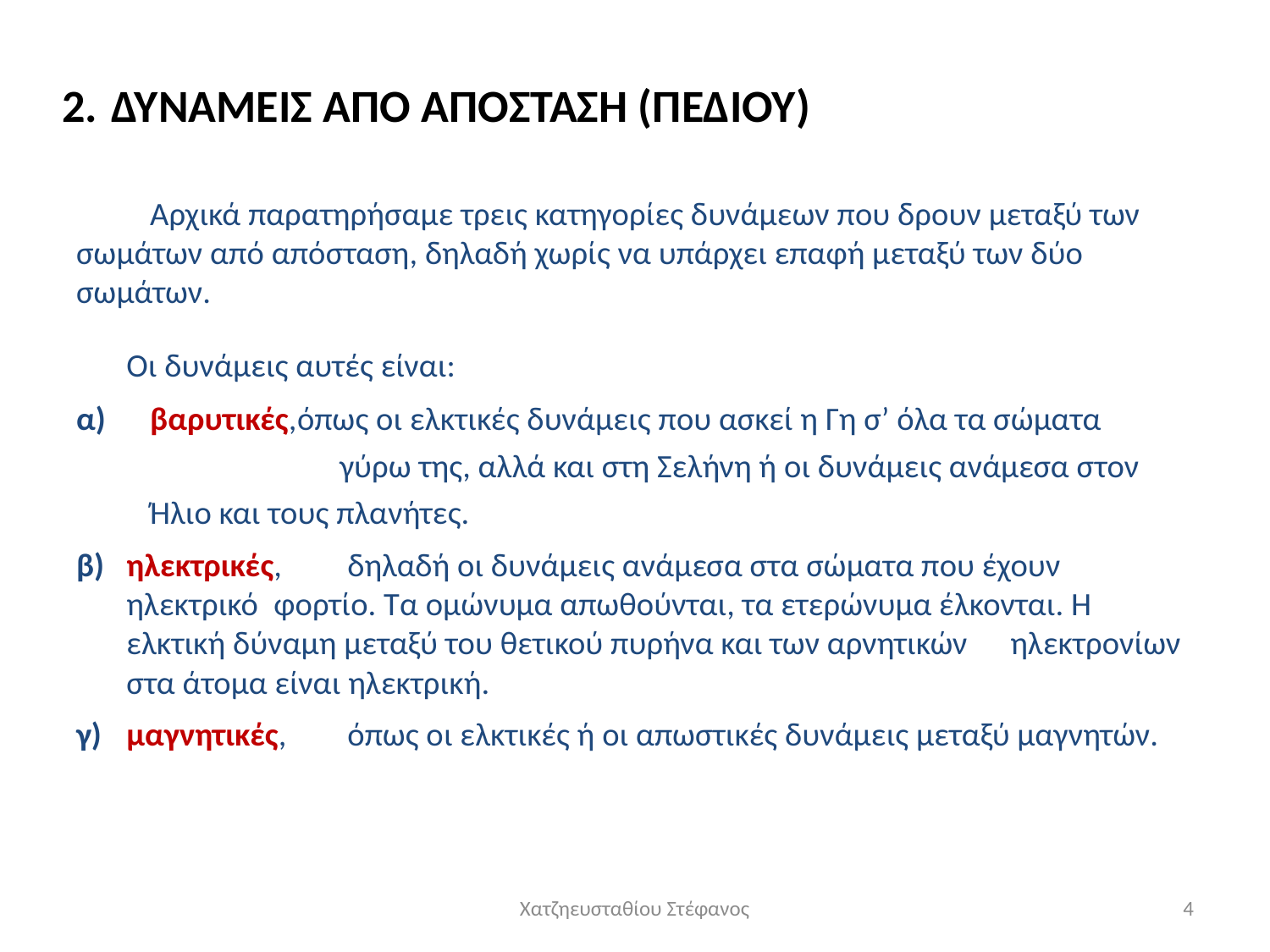

2.	Δυναμεισ Απο Αποσταση (Πεδιου)
	Αρχικά παρατηρήσαμε τρεις κατηγορίες δυνάμεων που δρουν μεταξύ των σωμάτων από απόσταση, δηλαδή χωρίς να υπάρχει επαφή μεταξύ των δύο σωμάτων.
	Οι δυνάμεις αυτές είναι:
α)	βαρυτικές,		όπως οι ελκτικές δυνάμεις που ασκεί η Γη σ’ όλα τα σώματα
γύρω της, αλλά και στη Σελήνη ή οι δυνάμεις ανάμεσα στον
		Ήλιο και τους πλανήτες.
β)	ηλεκτρικές,	δηλαδή οι δυνάμεις ανάμεσα στα σώματα που έχουν ηλεκτρικό 	φορτίο. Τα ομώνυμα απωθούνται, τα ετερώνυμα έλκονται. Η 	ελκτική δύναμη μεταξύ του θετικού πυρήνα και των αρνητικών  	ηλεκτρονίων στα άτομα είναι ηλεκτρική.
γ)	μαγνητικές,	όπως οι ελκτικές ή οι απωστικές δυνάμεις μεταξύ μαγνητών.

Χατζηευσταθίου Στέφανος
4